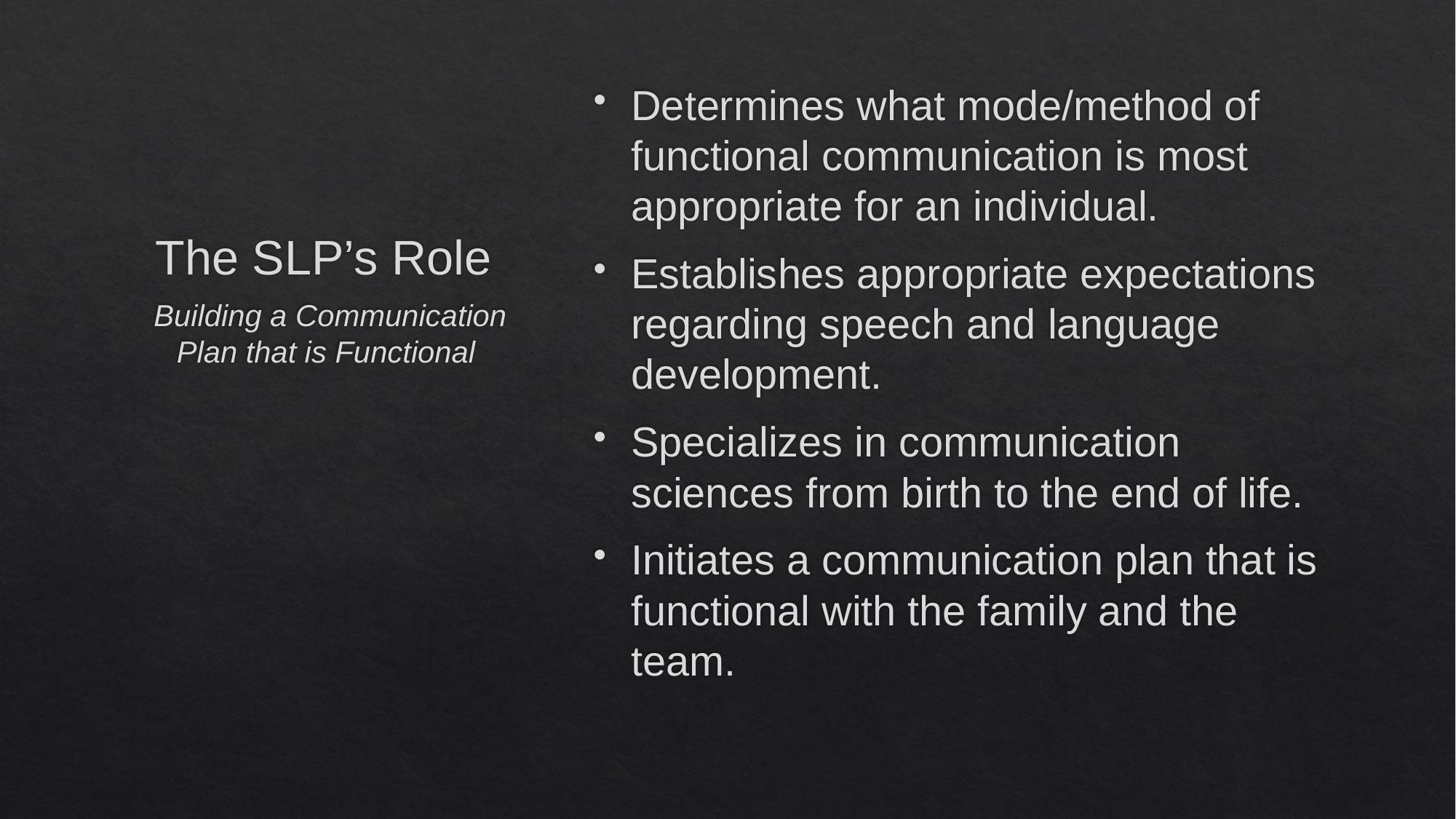

# The SLP’s Role
Determines what mode/method of functional communication is most appropriate for an individual.
Establishes appropriate expectations regarding speech and language development.
Specializes in communication sciences from birth to the end of life.
Initiates a communication plan that is functional with the family and the team.

Building a Communication Plan that is Functional